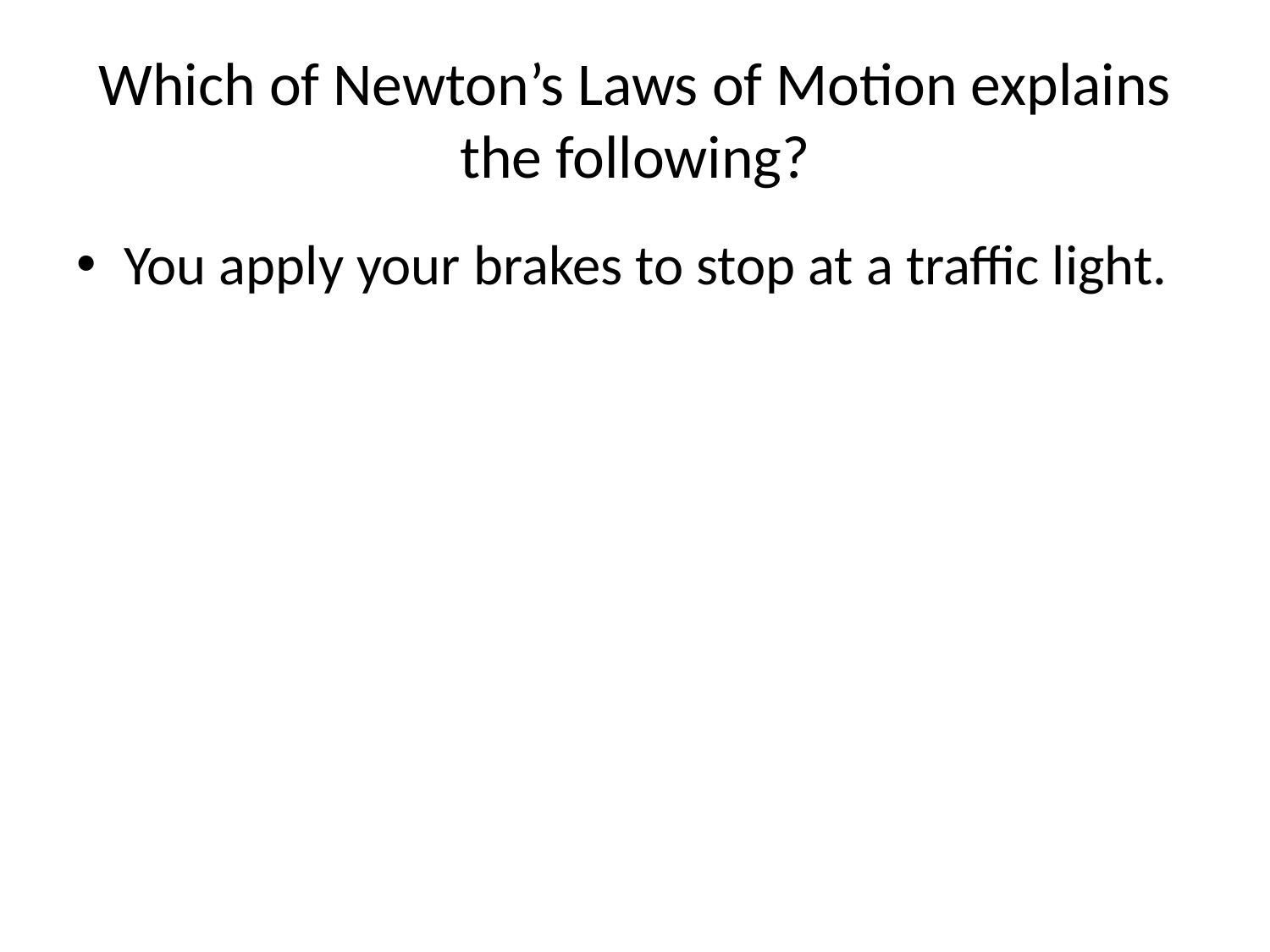

# Which of Newton’s Laws of Motion explains the following?
You apply your brakes to stop at a traffic light.